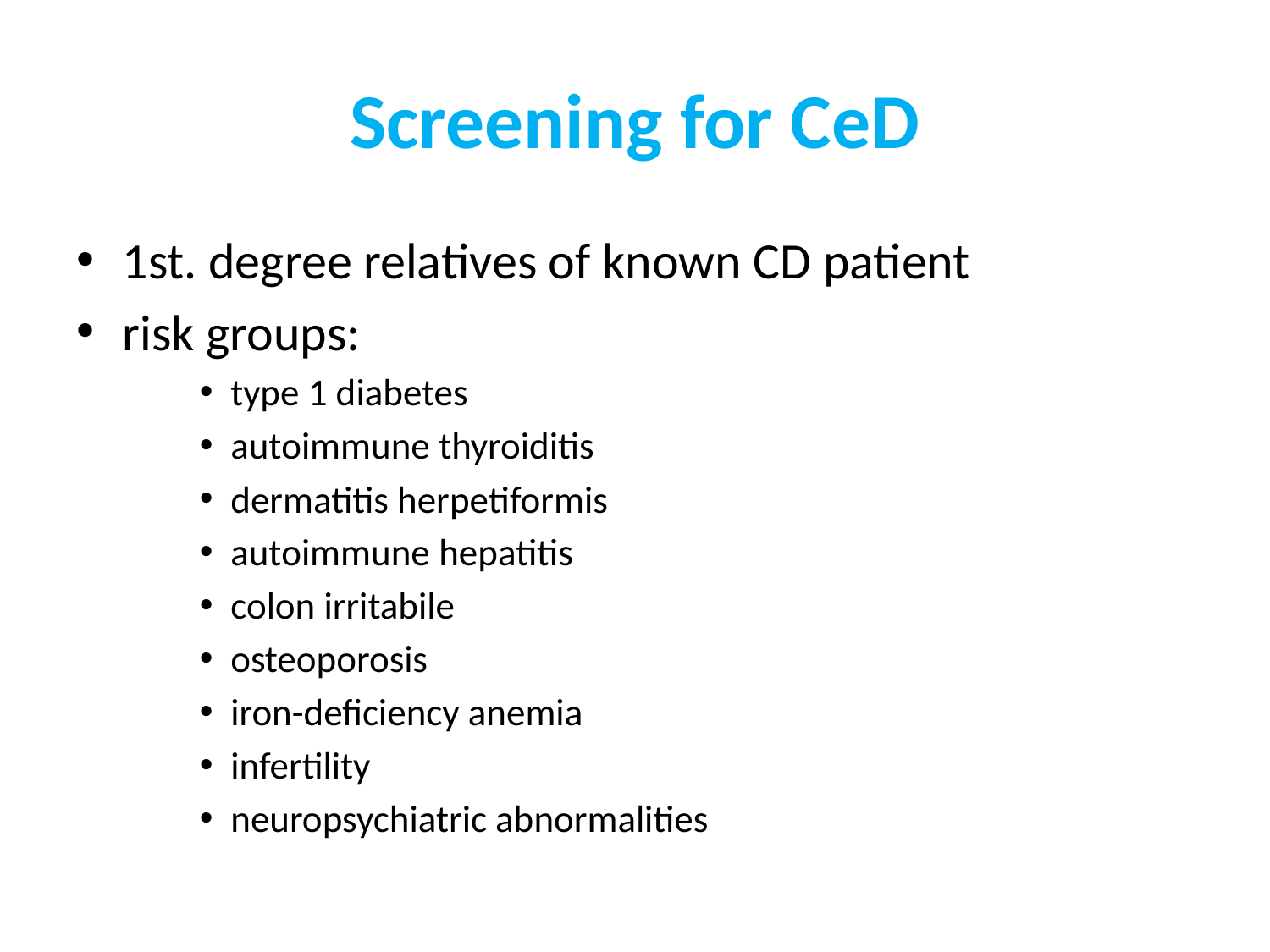

# Screening for CeD
1st. degree relatives of known CD patient
risk groups:
type 1 diabetes
autoimmune thyroiditis
dermatitis herpetiformis
autoimmune hepatitis
colon irritabile
osteoporosis
iron-deficiency anemia
infertility
neuropsychiatric abnormalities